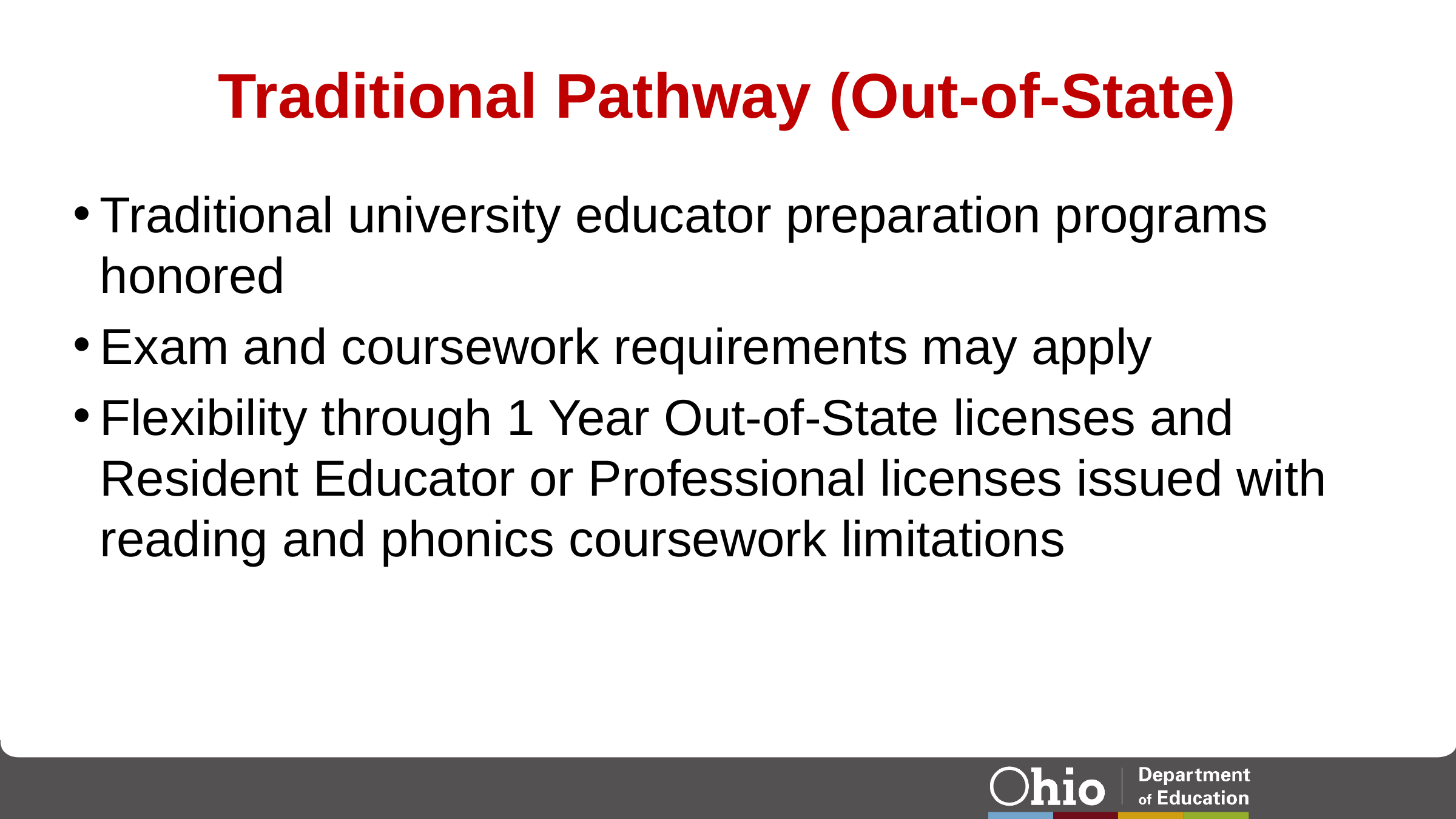

# Traditional Pathway (Out-of-State)
Traditional university educator preparation programs honored
Exam and coursework requirements may apply
Flexibility through 1 Year Out-of-State licenses and Resident Educator or Professional licenses issued with reading and phonics coursework limitations